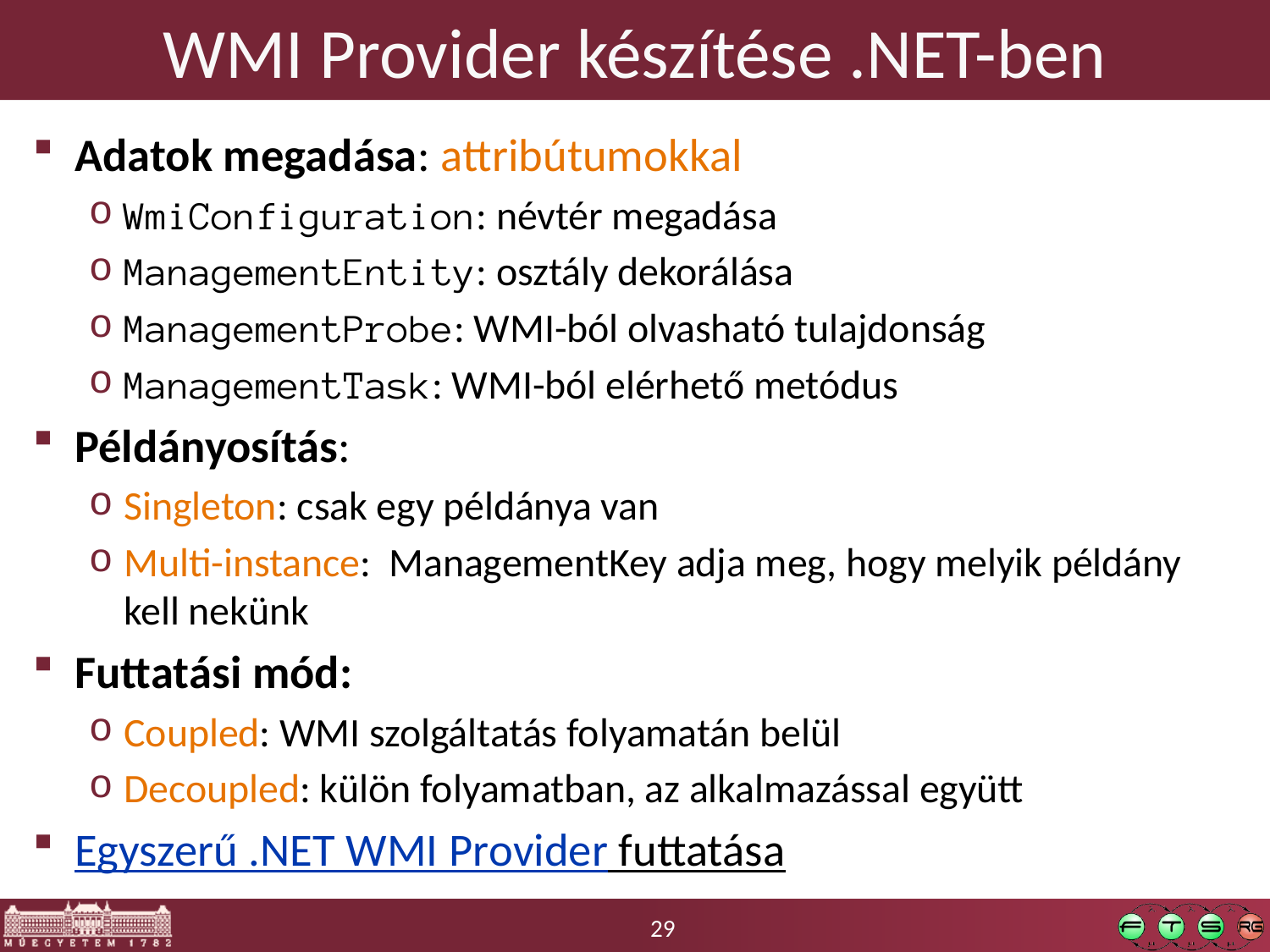

# WMI Provider készítése .NET-ben
Adatok megadása: attribútumokkal
WmiConfiguration: névtér megadása
ManagementEntity: osztály dekorálása
ManagementProbe: WMI-ból olvasható tulajdonság
ManagementTask: WMI-ból elérhető metódus
Példányosítás:
Singleton: csak egy példánya van
Multi-instance:  ManagementKey adja meg, hogy melyik példány kell nekünk
Futtatási mód:
Coupled: WMI szolgáltatás folyamatán belül
Decoupled: külön folyamatban, az alkalmazással együtt
Egyszerű .NET WMI Provider futtatása